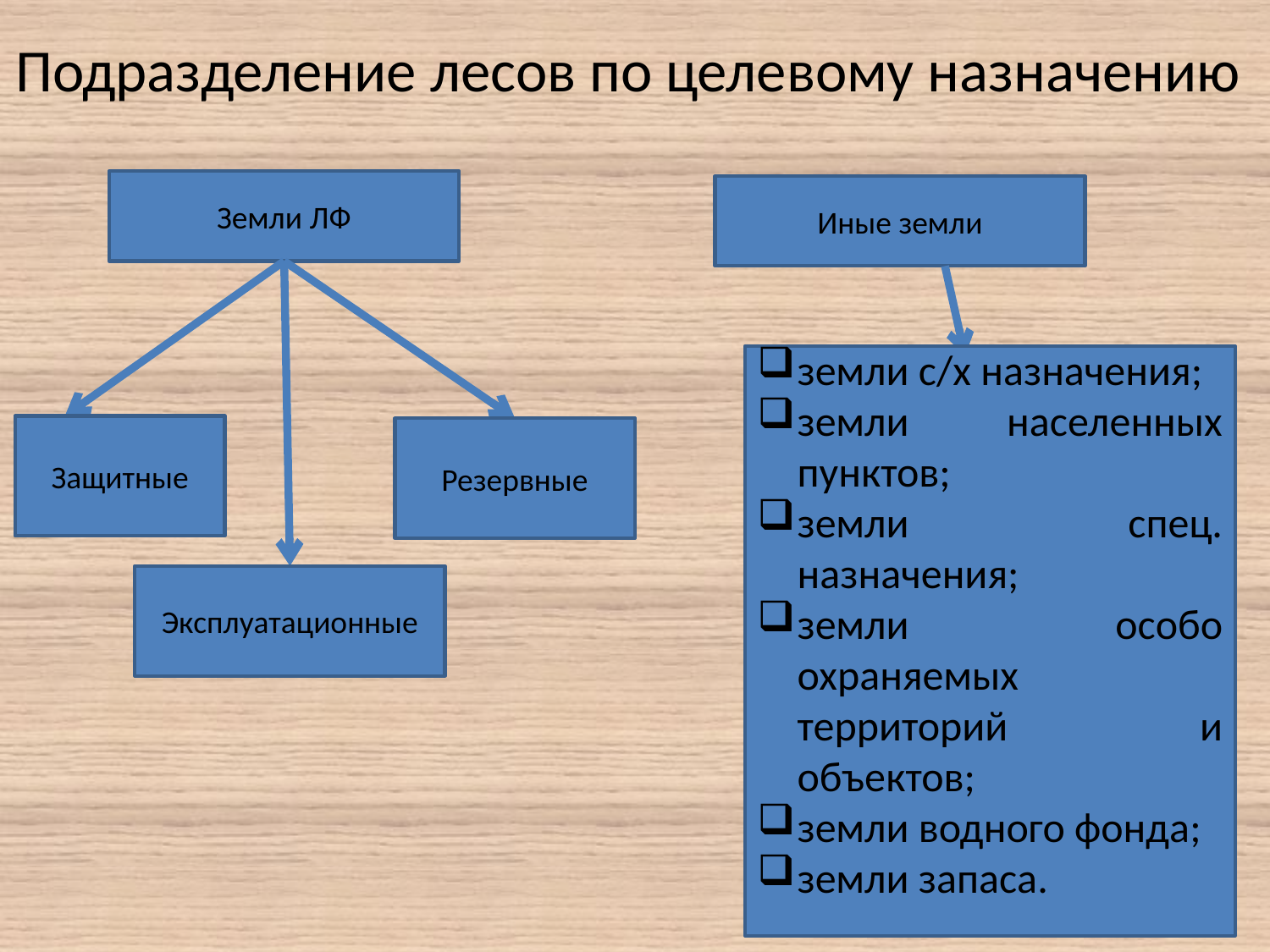

Подразделение лесов по целевому назначению

Земли ЛФ
Иные земли
земли с/х назначения;
земли населенных пунктов;
земли спец. назначения;
земли особо охраняемых территорий и объектов;
земли водного фонда;
земли запаса.

Защитные
Резервные
Эксплуатационные